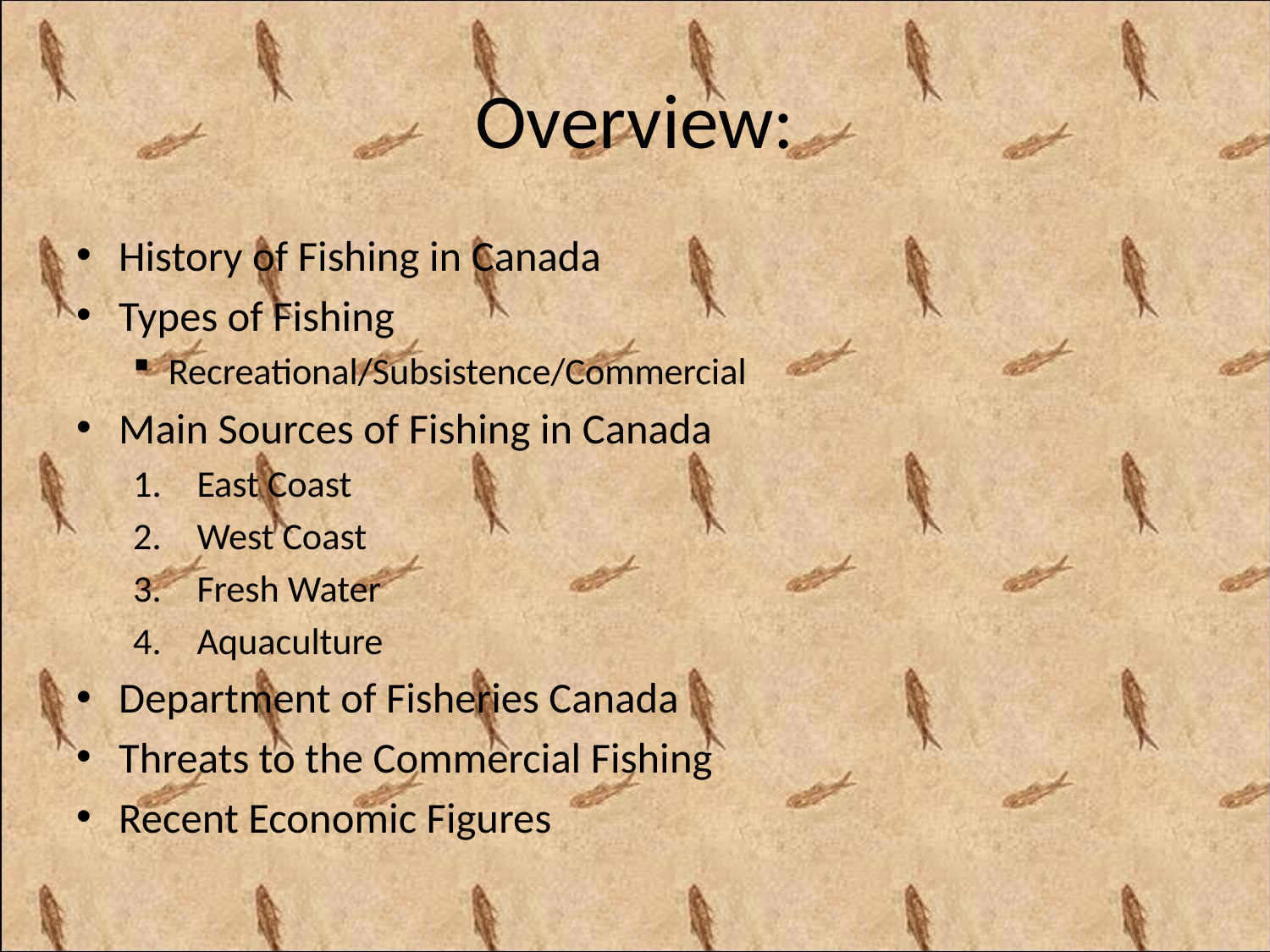

# Overview:
History of Fishing in Canada
Types of Fishing
Recreational/Subsistence/Commercial
Main Sources of Fishing in Canada
East Coast
West Coast
Fresh Water
Aquaculture
Department of Fisheries Canada
Threats to the Commercial Fishing
Recent Economic Figures